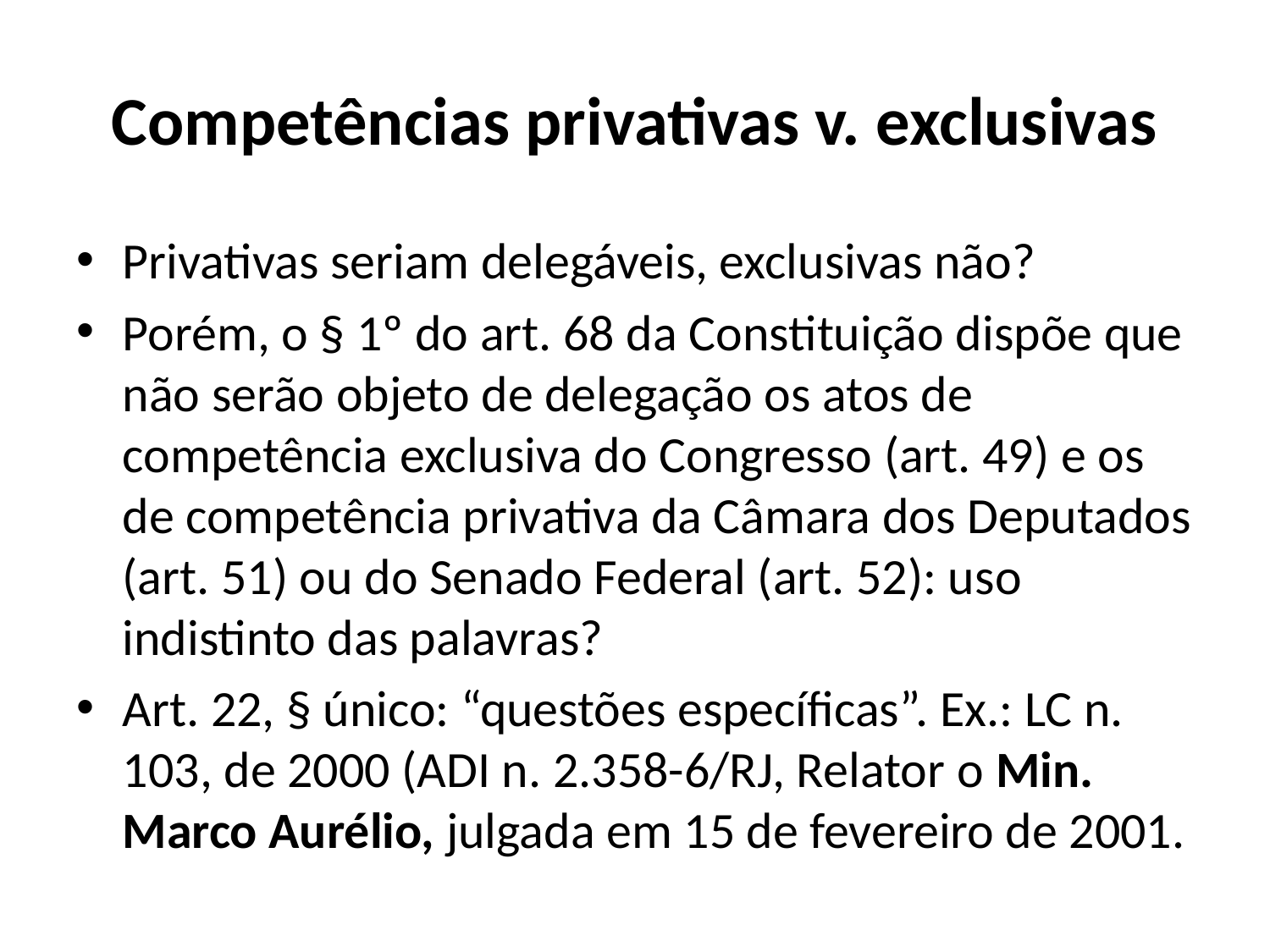

# Competências privativas v. exclusivas
Privativas seriam delegáveis, exclusivas não?
Porém, o § 1º do art. 68 da Constituição dispõe que não serão objeto de delegação os atos de competência exclusiva do Congresso (art. 49) e os de competência privativa da Câmara dos Deputados (art. 51) ou do Senado Federal (art. 52): uso indistinto das palavras?
Art. 22, § único: “questões específicas”. Ex.: LC n. 103, de 2000 (ADI n. 2.358-6/RJ, Relator o Min. Marco Aurélio, julgada em 15 de fevereiro de 2001.